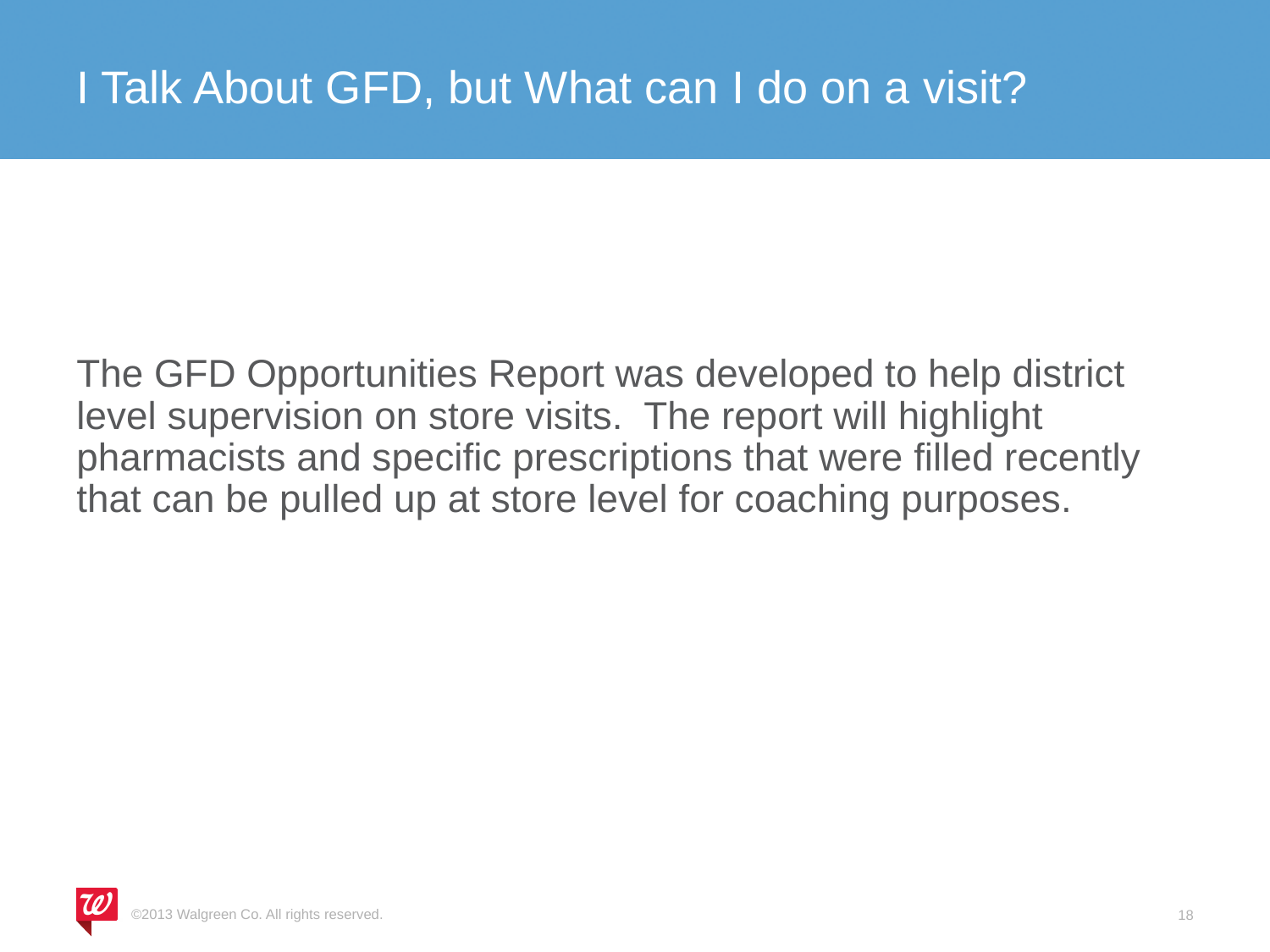

# I Talk About GFD, but What can I do on a visit?

The GFD Opportunities Report was developed to help district level supervision on store visits.  The report will highlight pharmacists and specific prescriptions that were filled recently that can be pulled up at store level for coaching purposes.
©2013 Walgreen Co. All rights reserved.
18